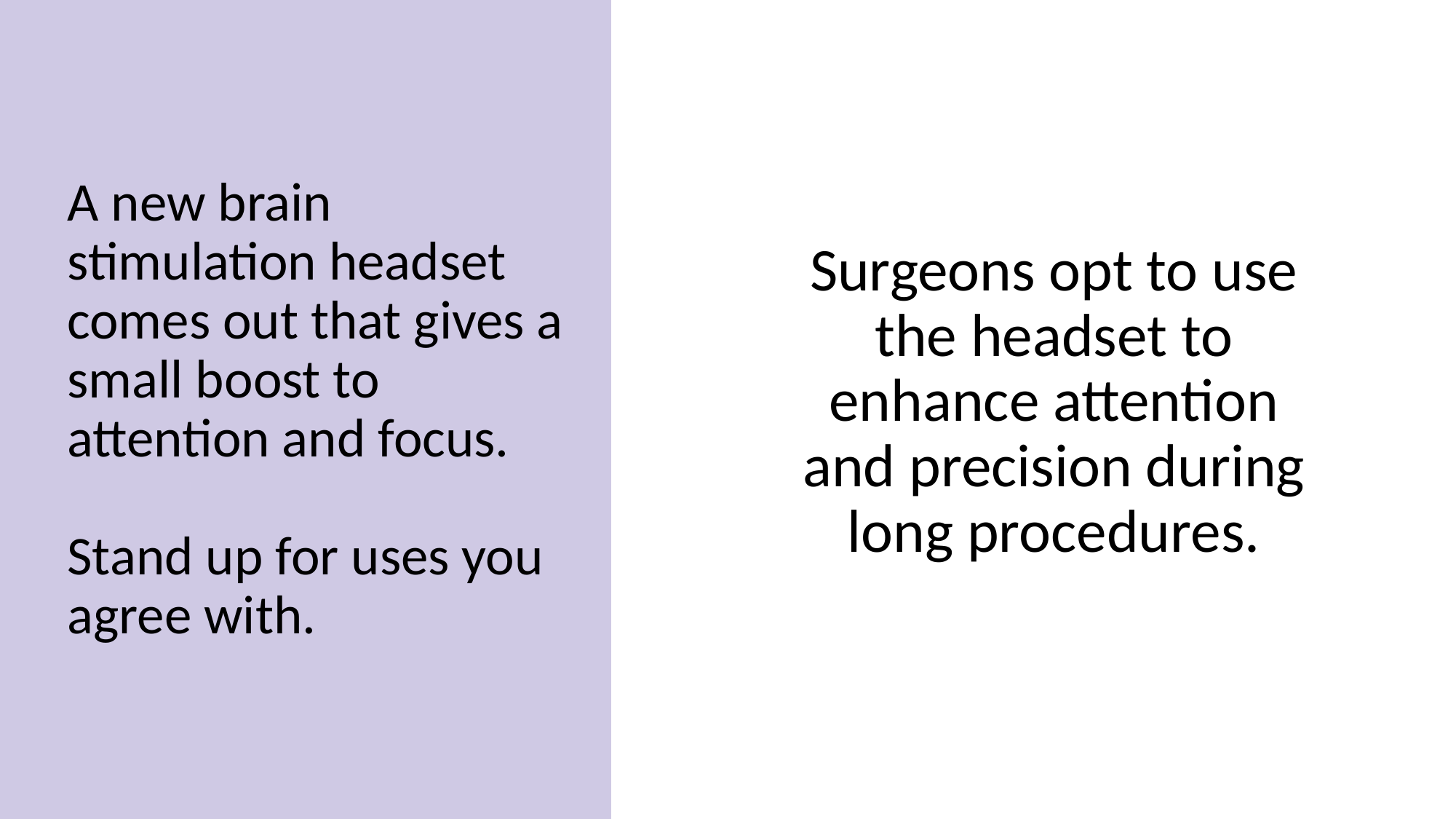

A new brain stimulation headset comes out that gives a small boost to attention and focus.
Stand up for uses you agree with.
Surgeons opt to use the headset to enhance attention and precision during long procedures.